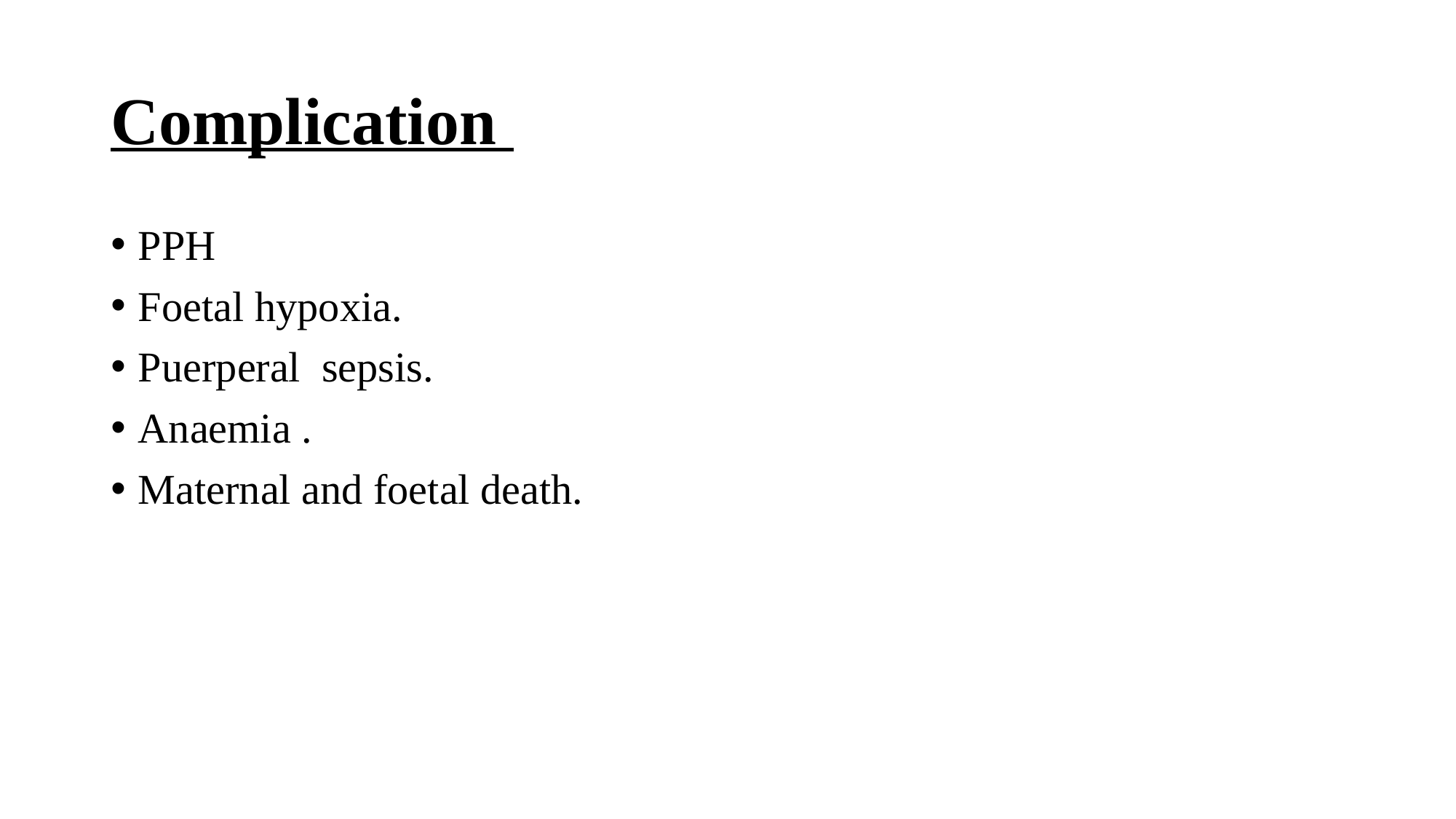

# Complication
PPH
Foetal hypoxia.
Puerperal  sepsis.
Anaemia .
Maternal and foetal death.